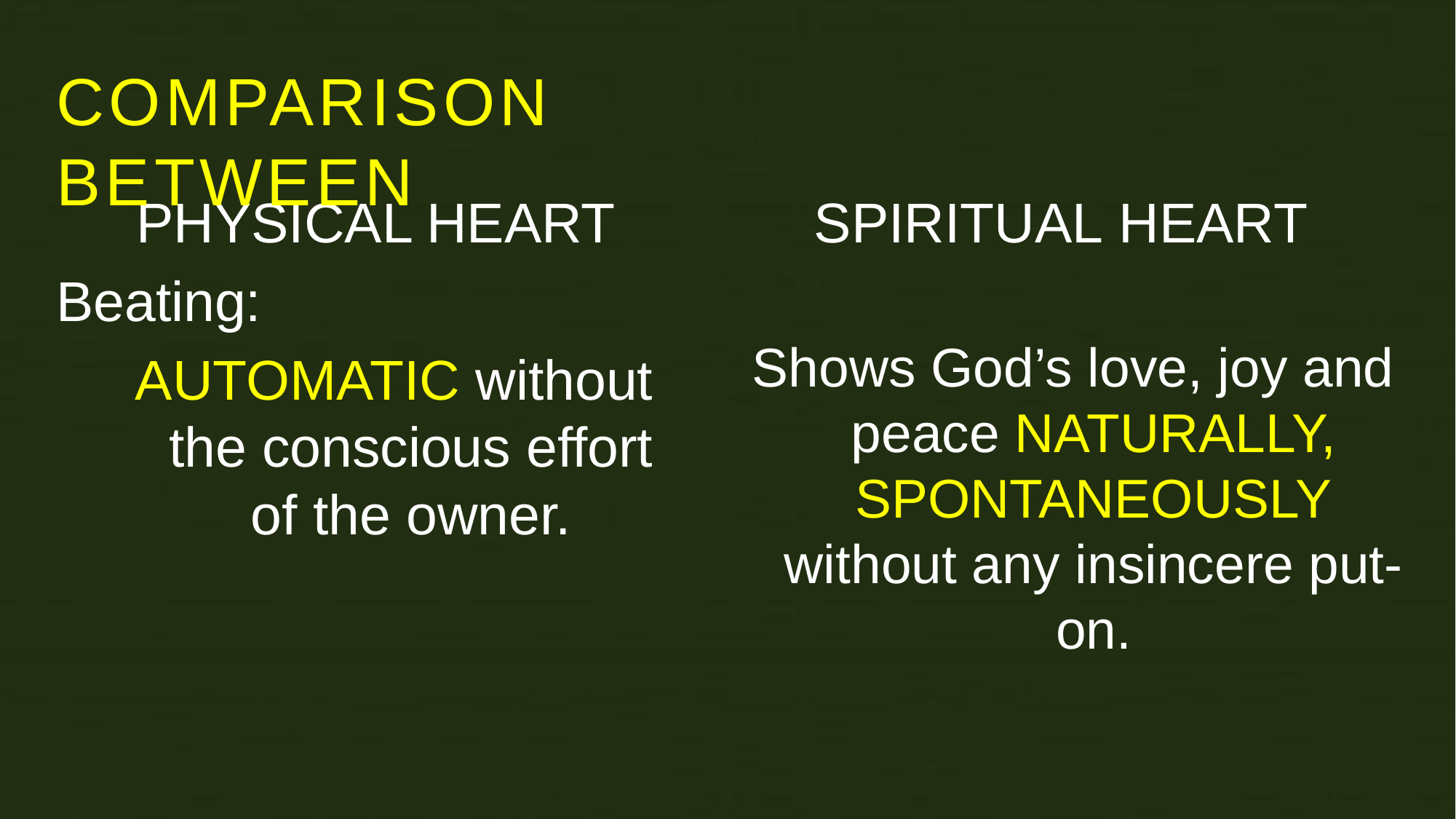

COMPARISON BETWEEN
PHYSICAL HEART
SPIRITUAL HEART

Shows God’s love, joy and peace NATURALLY, SPONTANEOUSLY without any insincere put-on.

Beating:
AUTOMATIC without the conscious effort of the owner.